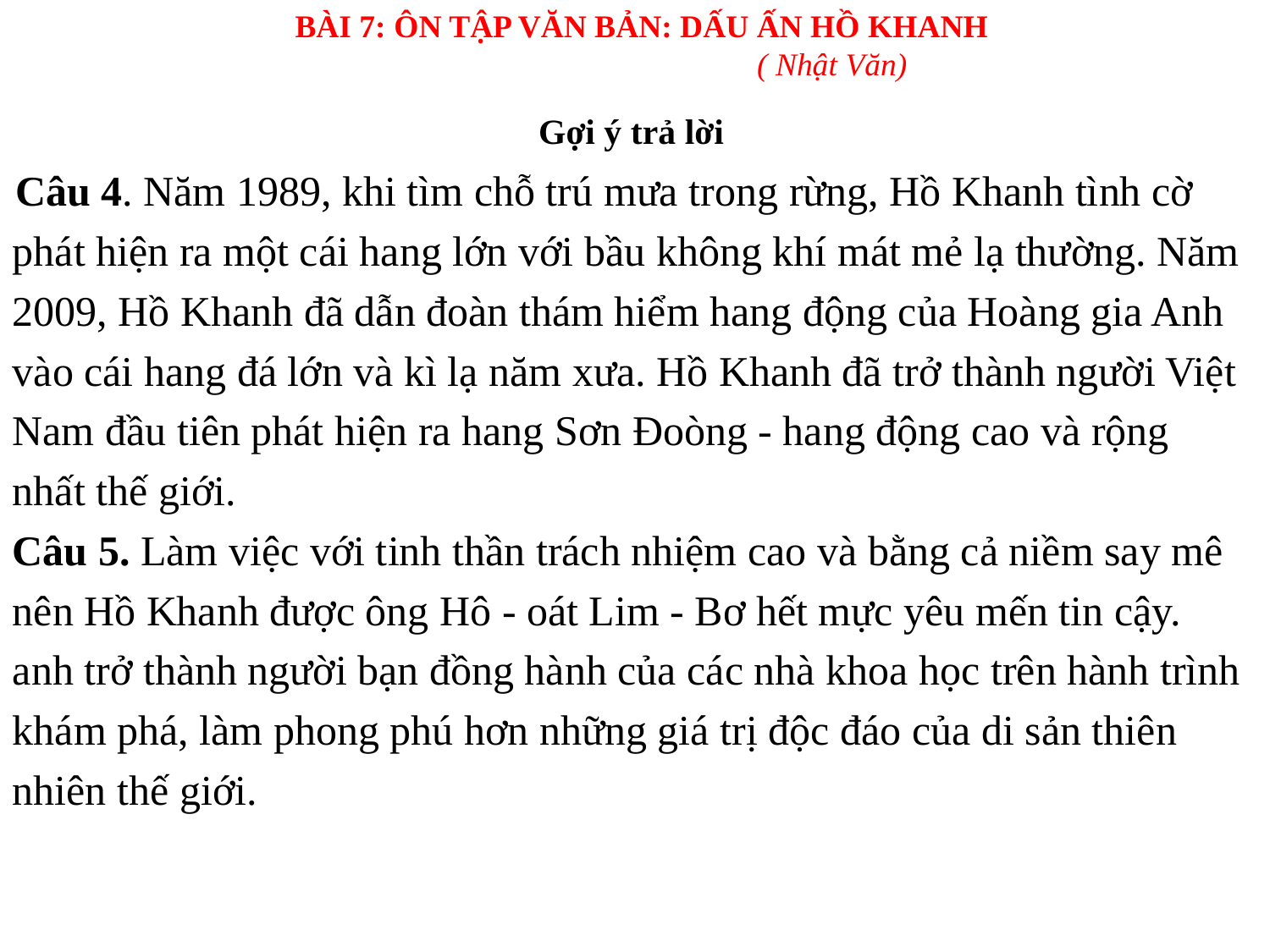

BÀI 7: ÔN TẬP VĂN BẢN: DẤU ẤN HỒ KHANH
( Nhật Văn)

Gợi ý trả lời
Câu 4. Năm 1989, khi tìm chỗ trú mưa trong rừng, Hồ Khanh tình cờ phát hiện ra một cái hang lớn với bầu không khí mát mẻ lạ thường. Năm 2009, Hồ Khanh đã dẫn đoàn thám hiểm hang động của Hoàng gia Anh vào cái hang đá lớn và kì lạ năm xưa. Hồ Khanh đã trở thành người Việt Nam đầu tiên phát hiện ra hang Sơn Đoòng - hang động cao và rộng nhất thế giới.
Câu 5. Làm việc với tinh thần trách nhiệm cao và bằng cả niềm say mê  nên Hồ Khanh được ông Hô - oát Lim - Bơ hết mực yêu mến tin cậy. anh trở thành người bạn đồng hành của các nhà khoa học trên hành trình khám phá, làm phong phú hơn những giá trị độc đáo của di sản thiên nhiên thế giới.